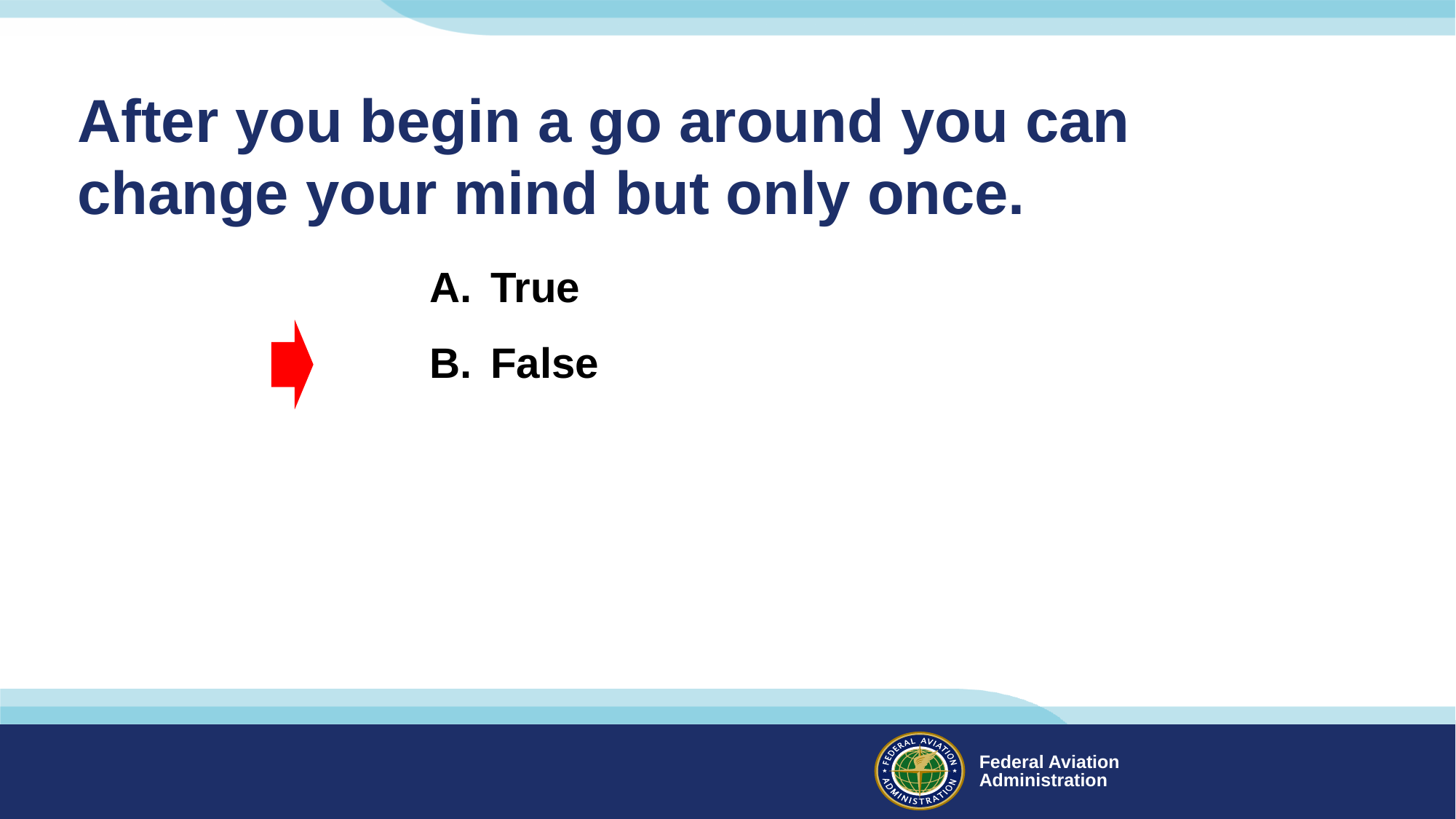

# After you begin a go around you can change your mind but only once.
True
False